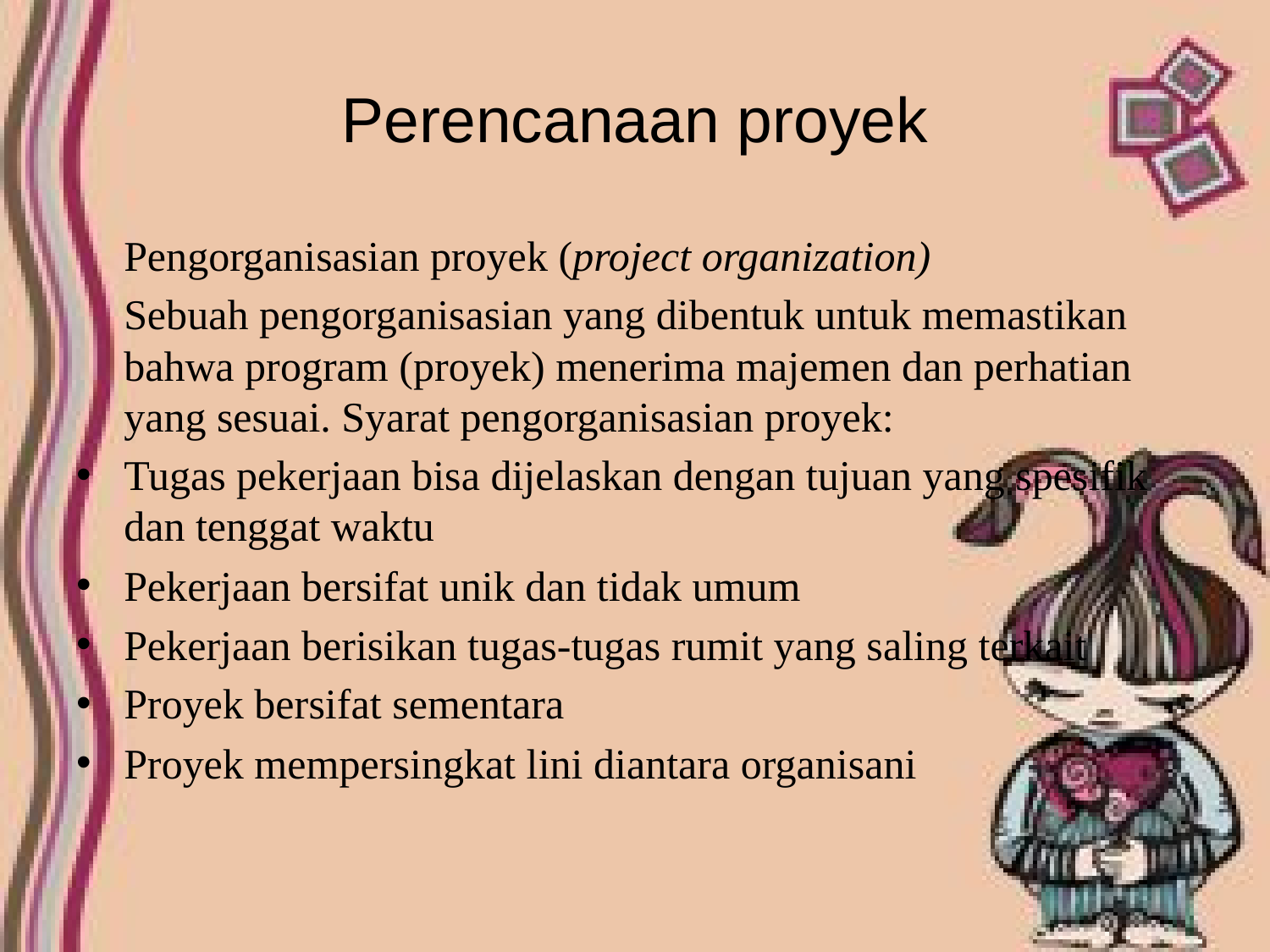

# Perencanaan proyek
	Pengorganisasian proyek (project organization)
	Sebuah pengorganisasian yang dibentuk untuk memastikan bahwa program (proyek) menerima majemen dan perhatian yang sesuai. Syarat pengorganisasian proyek:
Tugas pekerjaan bisa dijelaskan dengan tujuan yang spesifik dan tenggat waktu
Pekerjaan bersifat unik dan tidak umum
Pekerjaan berisikan tugas-tugas rumit yang saling terkait
Proyek bersifat sementara
Proyek mempersingkat lini diantara organisani